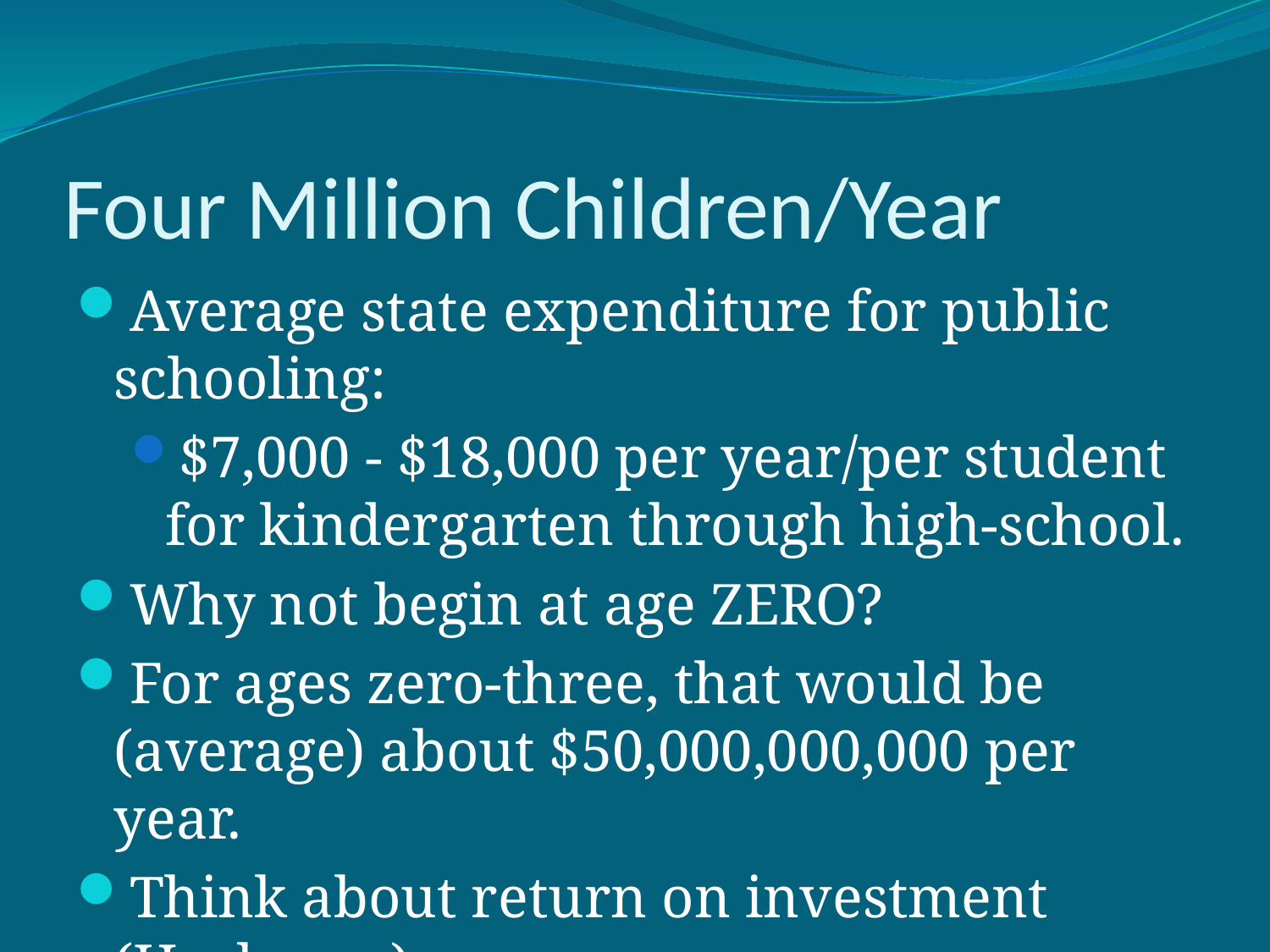

# Four Million Children/Year
Average state expenditure for public schooling:
$7,000 - $18,000 per year/per student for kindergarten through high-school.
Why not begin at age ZERO?
For ages zero-three, that would be (average) about $50,000,000,000 per year.
Think about return on investment (Heckman)